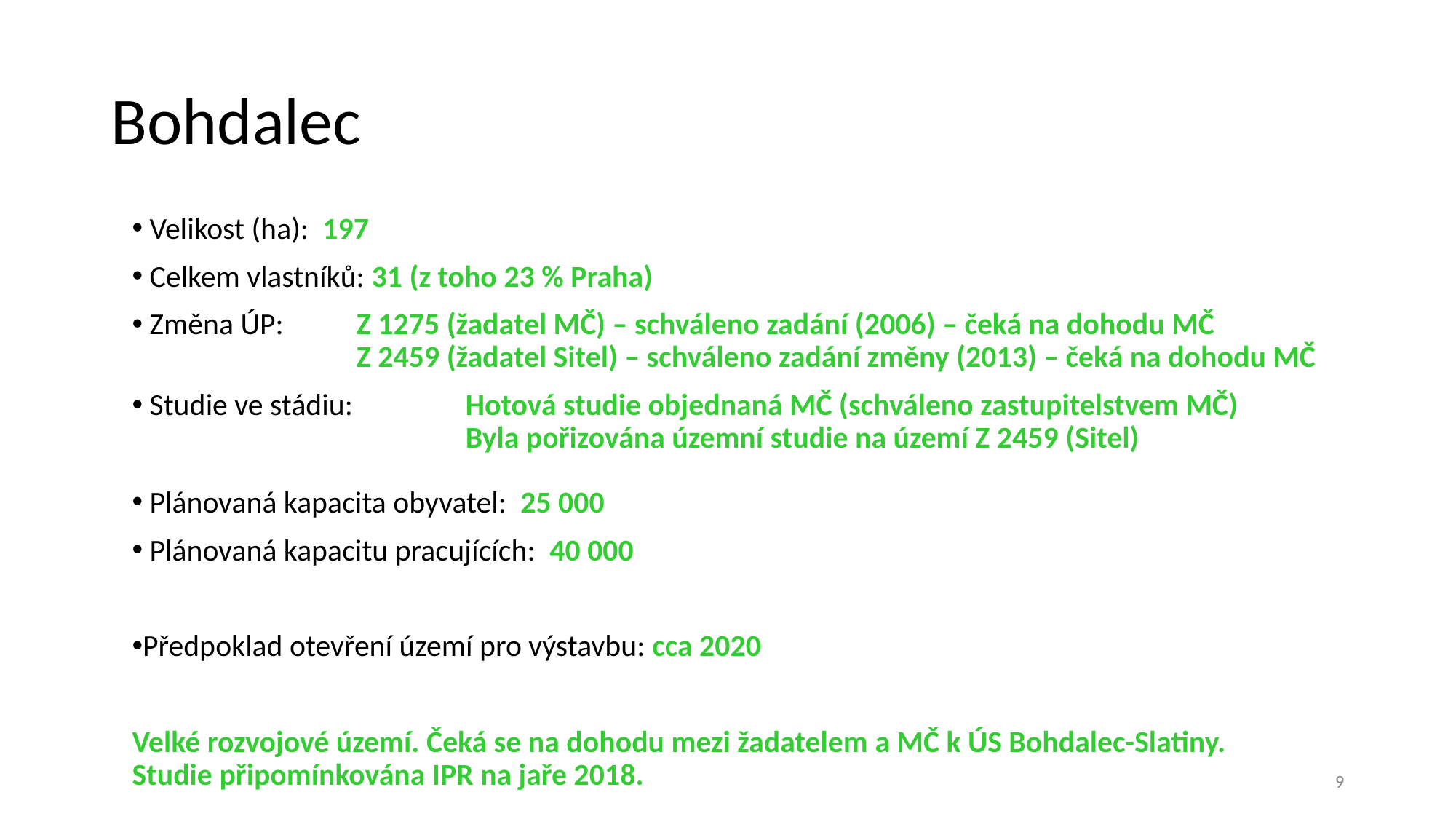

# Bohdalec
 Velikost (ha):  197
 Celkem vlastníků: 31 (z toho 23 % Praha)
 Změna ÚP: 	Z 1275 (žadatel MČ) – schváleno zadání (2006) – čeká na dohodu MČ
		Z 2459 (žadatel Sitel) – schváleno zadání změny (2013) – čeká na dohodu MČ
 Studie ve stádiu: 	Hotová studie objednaná MČ (schváleno zastupitelstvem MČ)
			Byla pořizována územní studie na území Z 2459 (Sitel)
 Plánovaná kapacita obyvatel:  25 000
 Plánovaná kapacitu pracujících:  40 000

Předpoklad otevření území pro výstavbu: cca 2020

Velké rozvojové území. Čeká se na dohodu mezi žadatelem a MČ k ÚS Bohdalec-Slatiny.
Studie připomínkována IPR na jaře 2018.

9